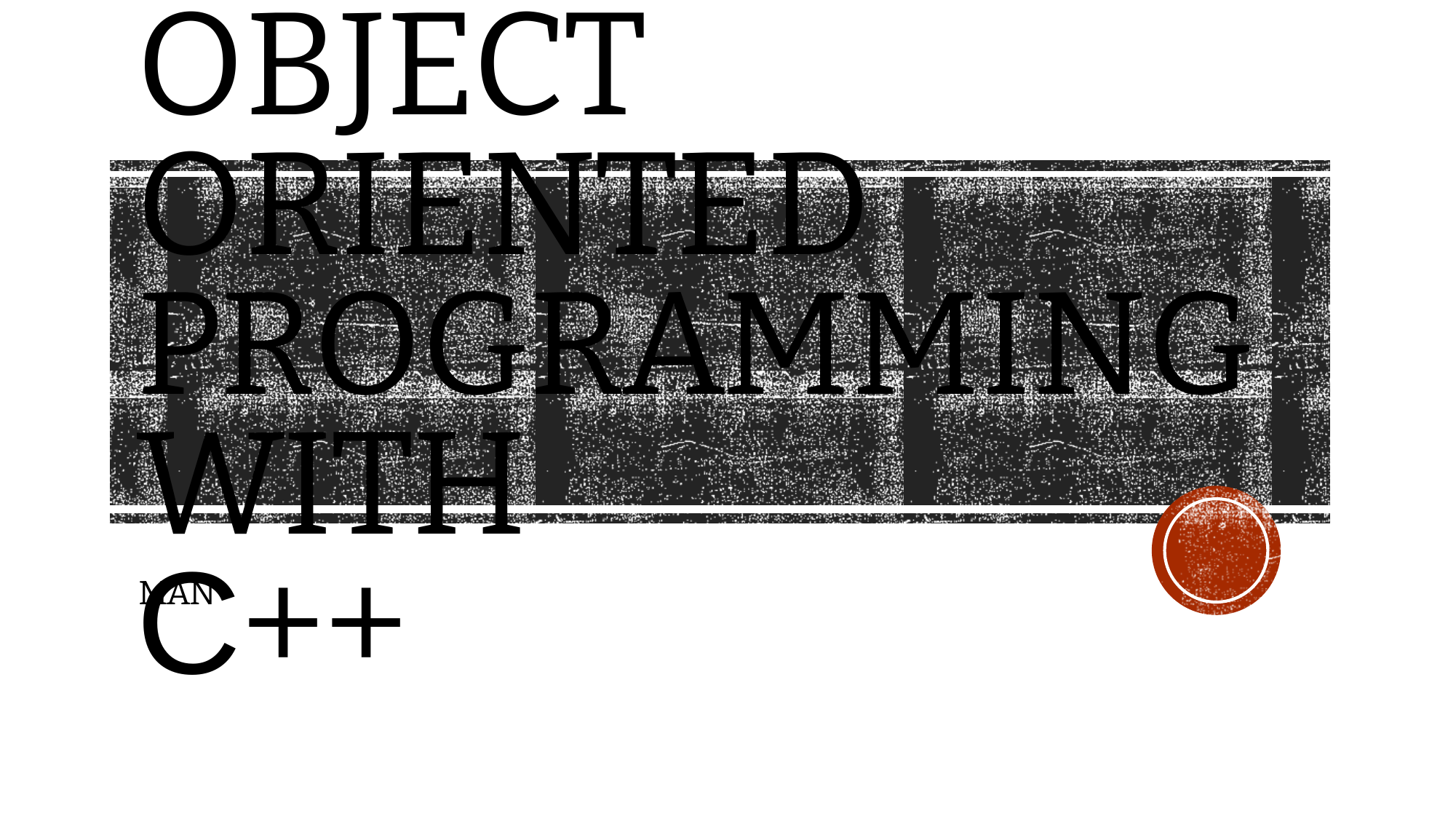

# object oriented programming with C++
MAN